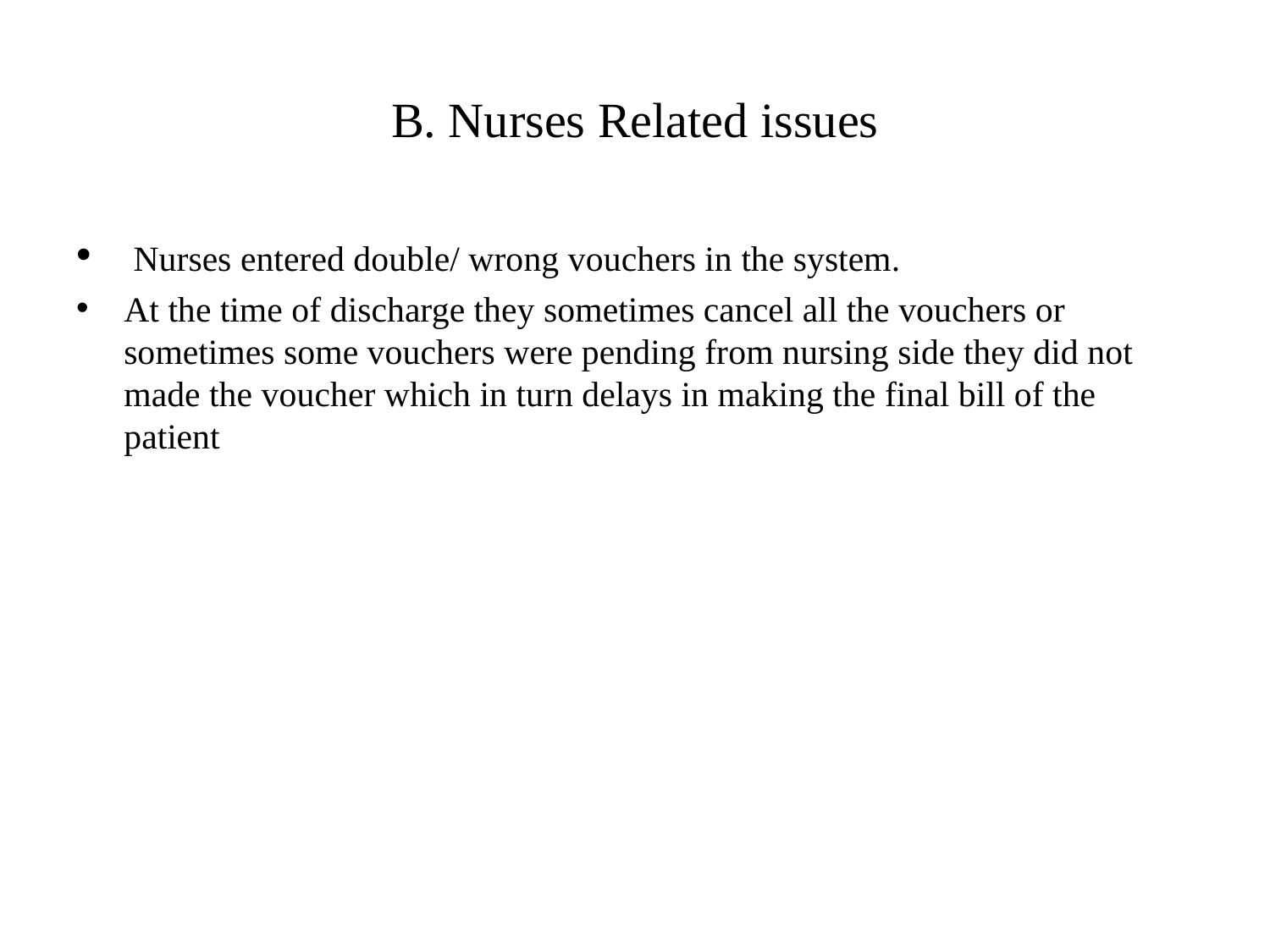

# B. Nurses Related issues
 Nurses entered double/ wrong vouchers in the system.
At the time of discharge they sometimes cancel all the vouchers or sometimes some vouchers were pending from nursing side they did not made the voucher which in turn delays in making the final bill of the patient